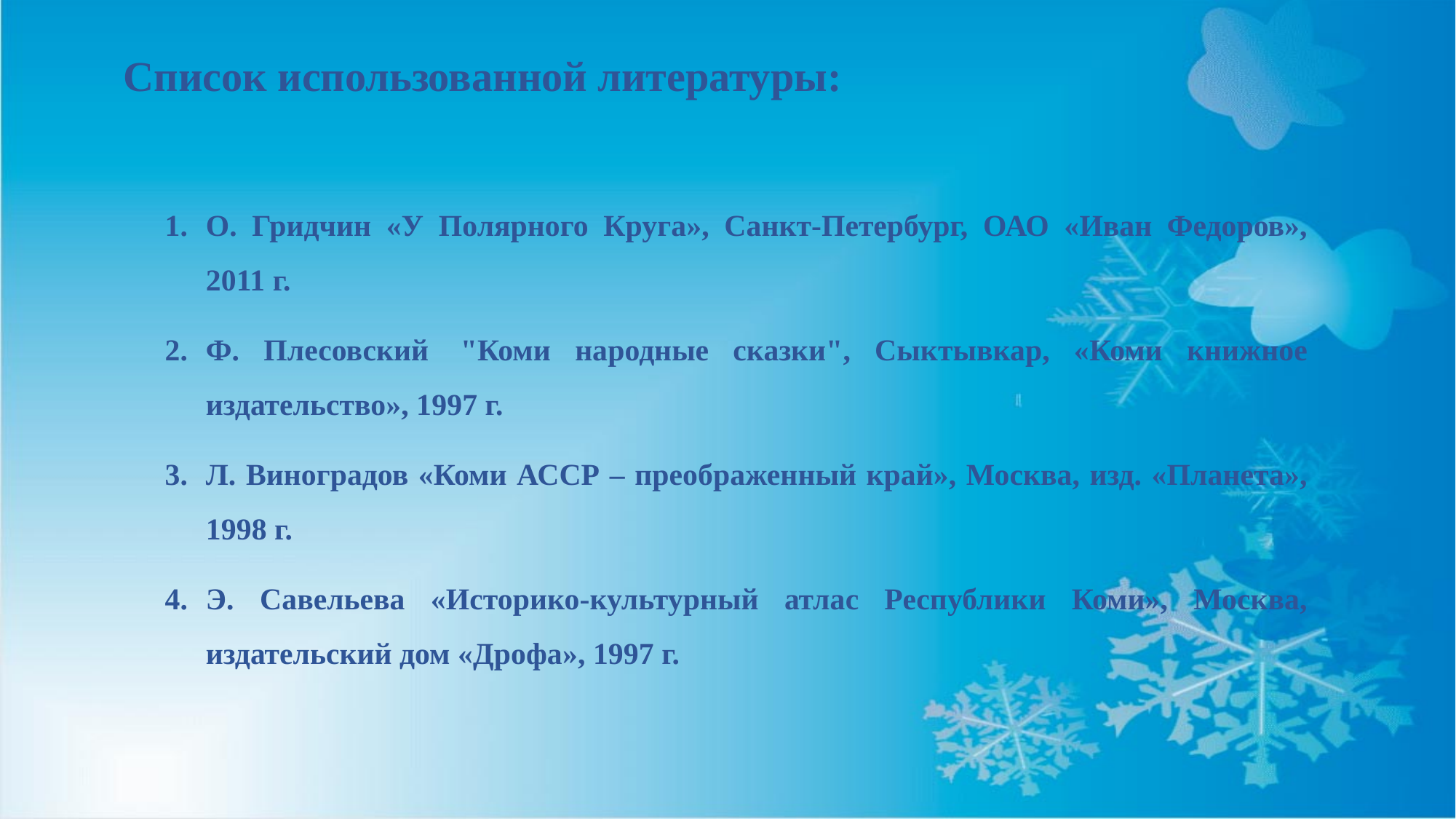

Список использованной литературы:

О. Гридчин «У Полярного Круга», Санкт-Петербург, ОАО «Иван Федоров», 2011 г.
Ф. Плесовский  "Коми народные сказки", Сыктывкар, «Коми книжное издательство», 1997 г.
Л. Виноградов «Коми АССР – преображенный край», Москва, изд. «Планета», 1998 г.
Э. Савельева «Историко-культурный атлас Республики Коми», Москва, издательский дом «Дрофа», 1997 г.